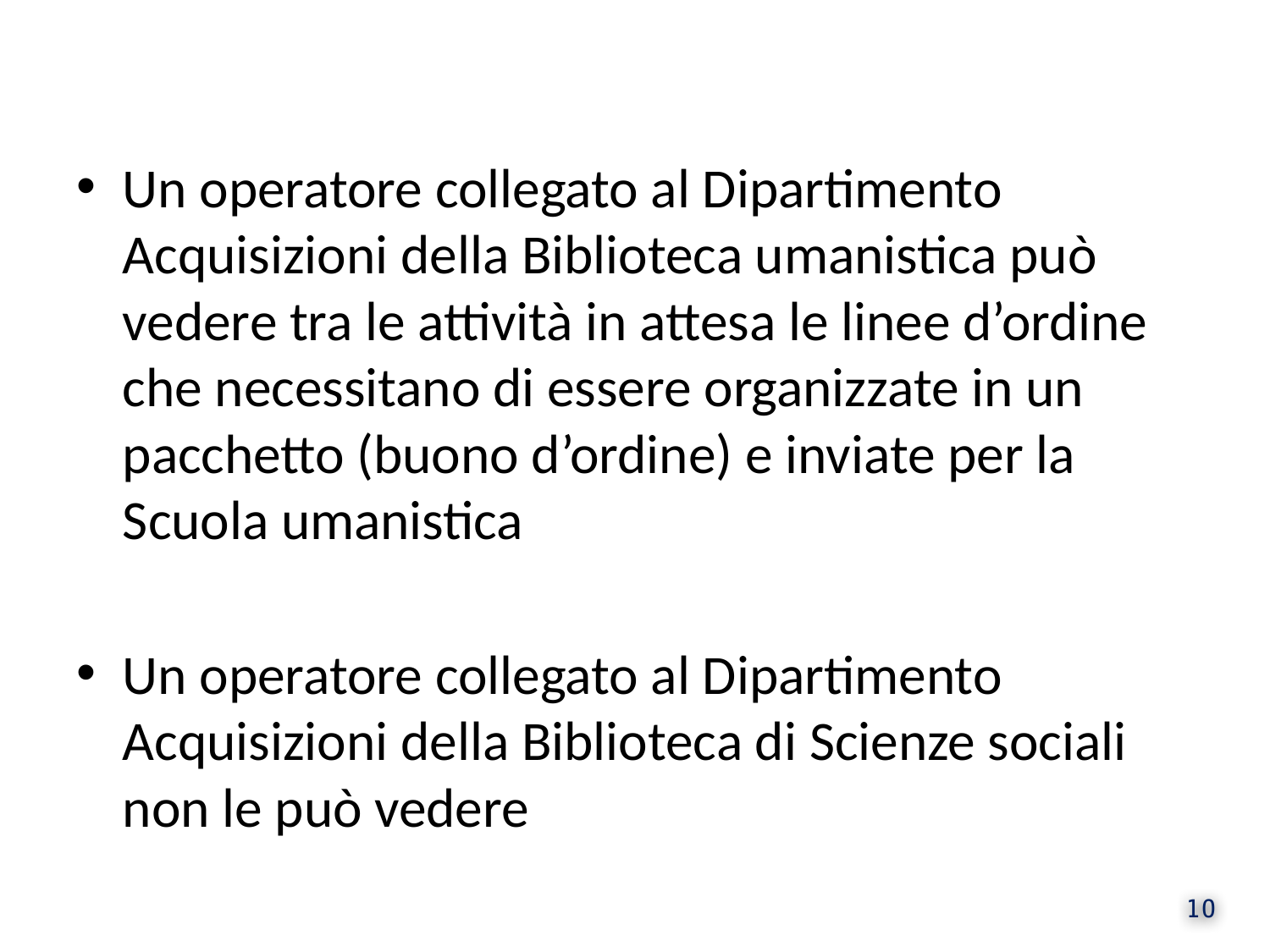

Un operatore collegato al Dipartimento Acquisizioni della Biblioteca umanistica può vedere tra le attività in attesa le linee d’ordine che necessitano di essere organizzate in un pacchetto (buono d’ordine) e inviate per la Scuola umanistica

Un operatore collegato al Dipartimento Acquisizioni della Biblioteca di Scienze sociali non le può vedere
10